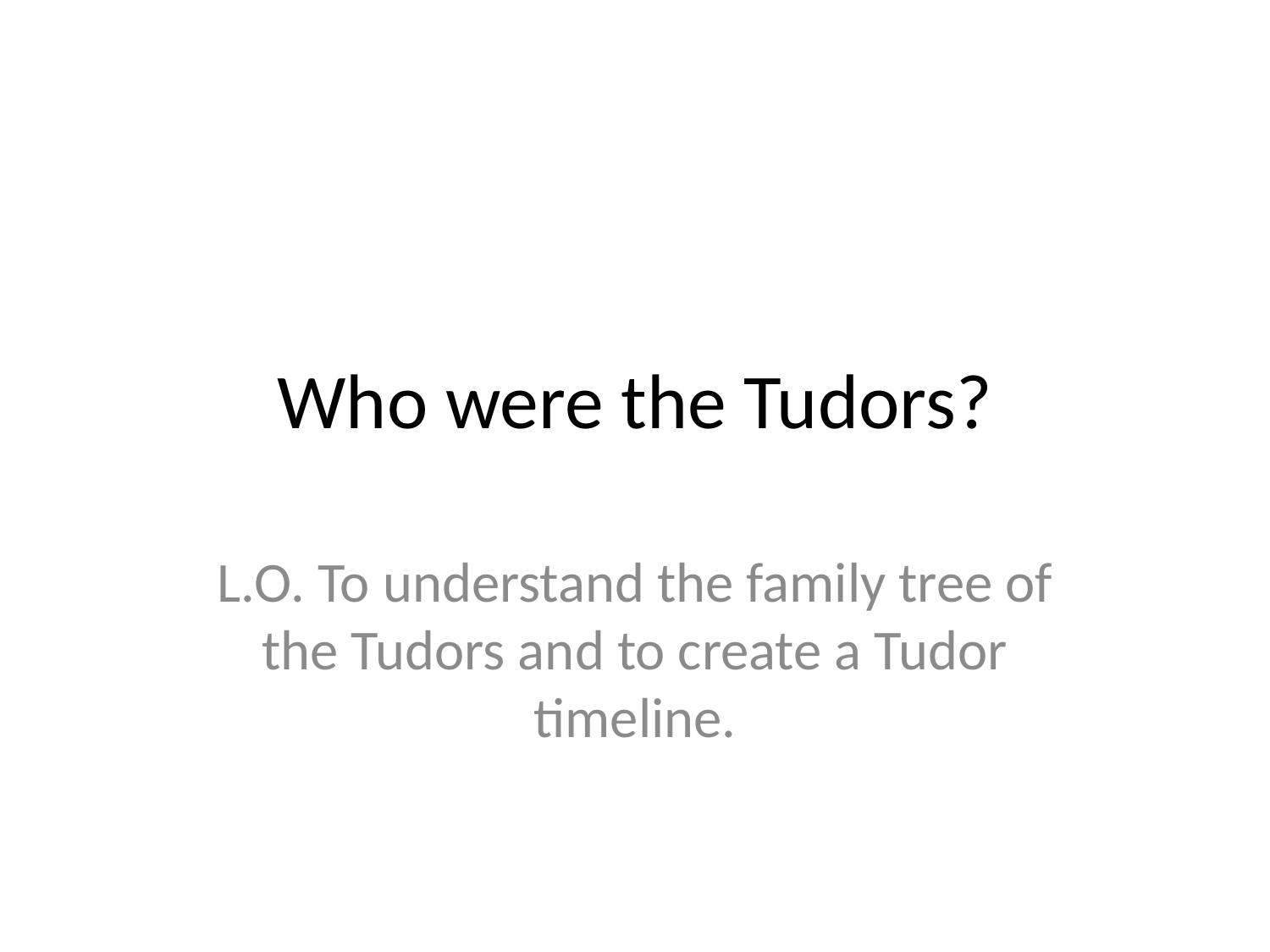

# Who were the Tudors?
L.O. To understand the family tree of the Tudors and to create a Tudor timeline.